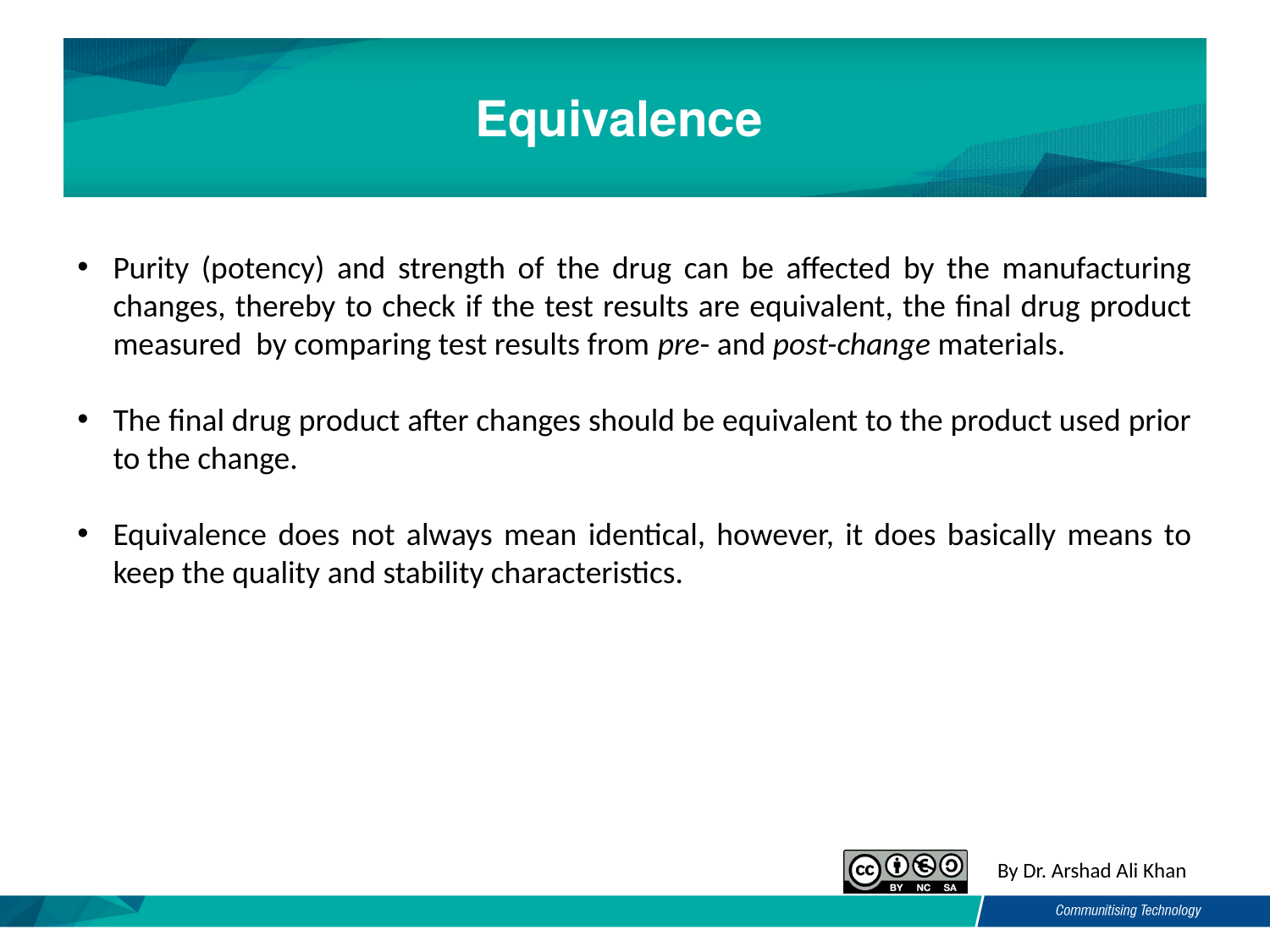

# Equivalence
Purity (potency) and strength of the drug can be affected by the manufacturing changes, thereby to check if the test results are equivalent, the final drug product measured  by comparing test results from pre- and post-change materials.

The final drug product after changes should be equivalent to the product used prior to the change.

Equivalence does not always mean identical, however, it does basically means to keep the quality and stability characteristics.